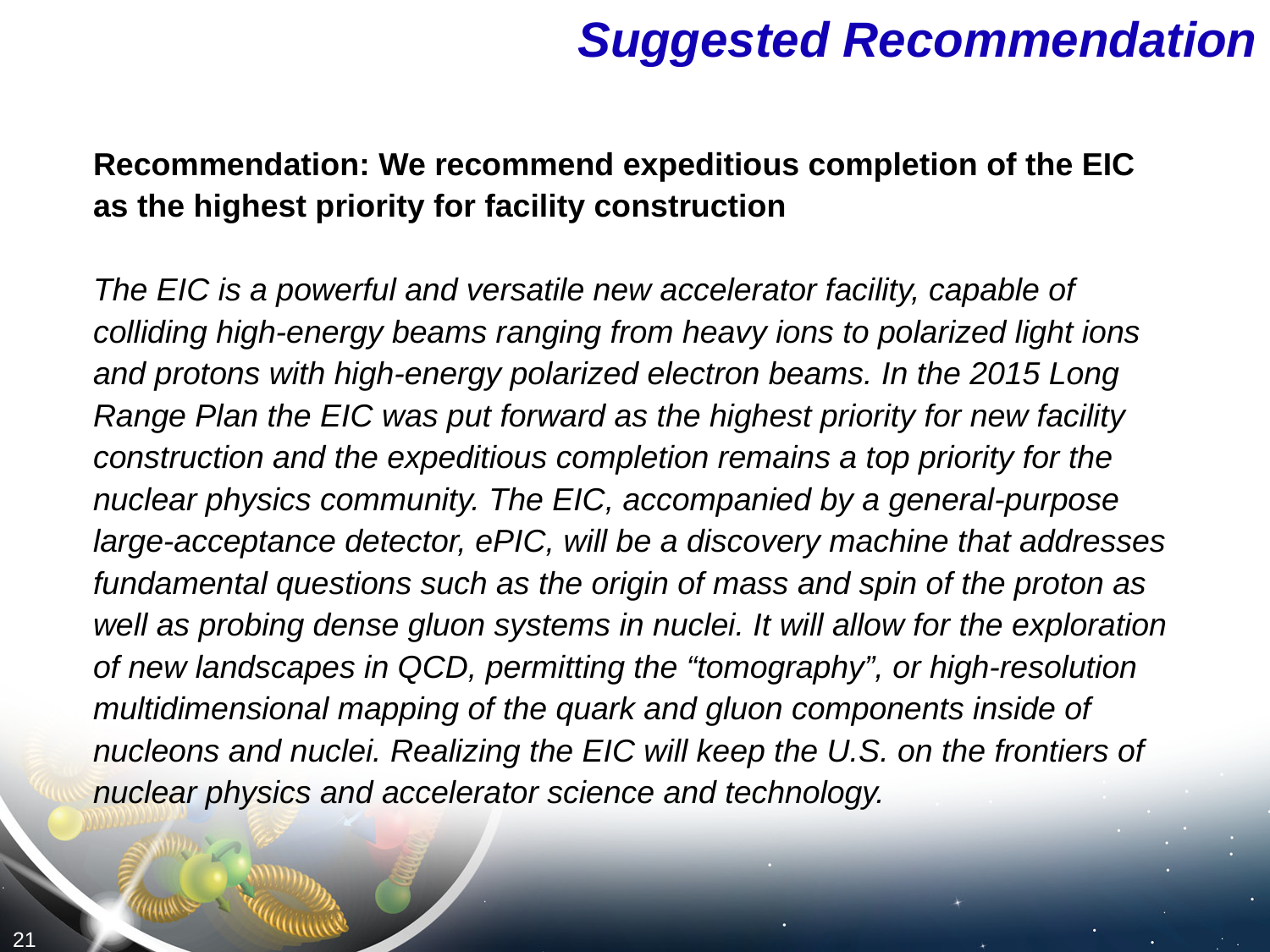

# Suggested Recommendation
Recommendation: We recommend expeditious completion of the EIC as the highest priority for facility construction
The EIC is a powerful and versatile new accelerator facility, capable of colliding high-energy beams ranging from heavy ions to polarized light ions and protons with high-energy polarized electron beams. In the 2015 Long Range Plan the EIC was put forward as the highest priority for new facility construction and the expeditious completion remains a top priority for the nuclear physics community. The EIC, accompanied by a general-purpose large-acceptance detector, ePIC, will be a discovery machine that addresses fundamental questions such as the origin of mass and spin of the proton as well as probing dense gluon systems in nuclei. It will allow for the exploration of new landscapes in QCD, permitting the “tomography”, or high-resolution multidimensional mapping of the quark and gluon components inside of nucleons and nuclei. Realizing the EIC will keep the U.S. on the frontiers of nuclear physics and accelerator science and technology.
21